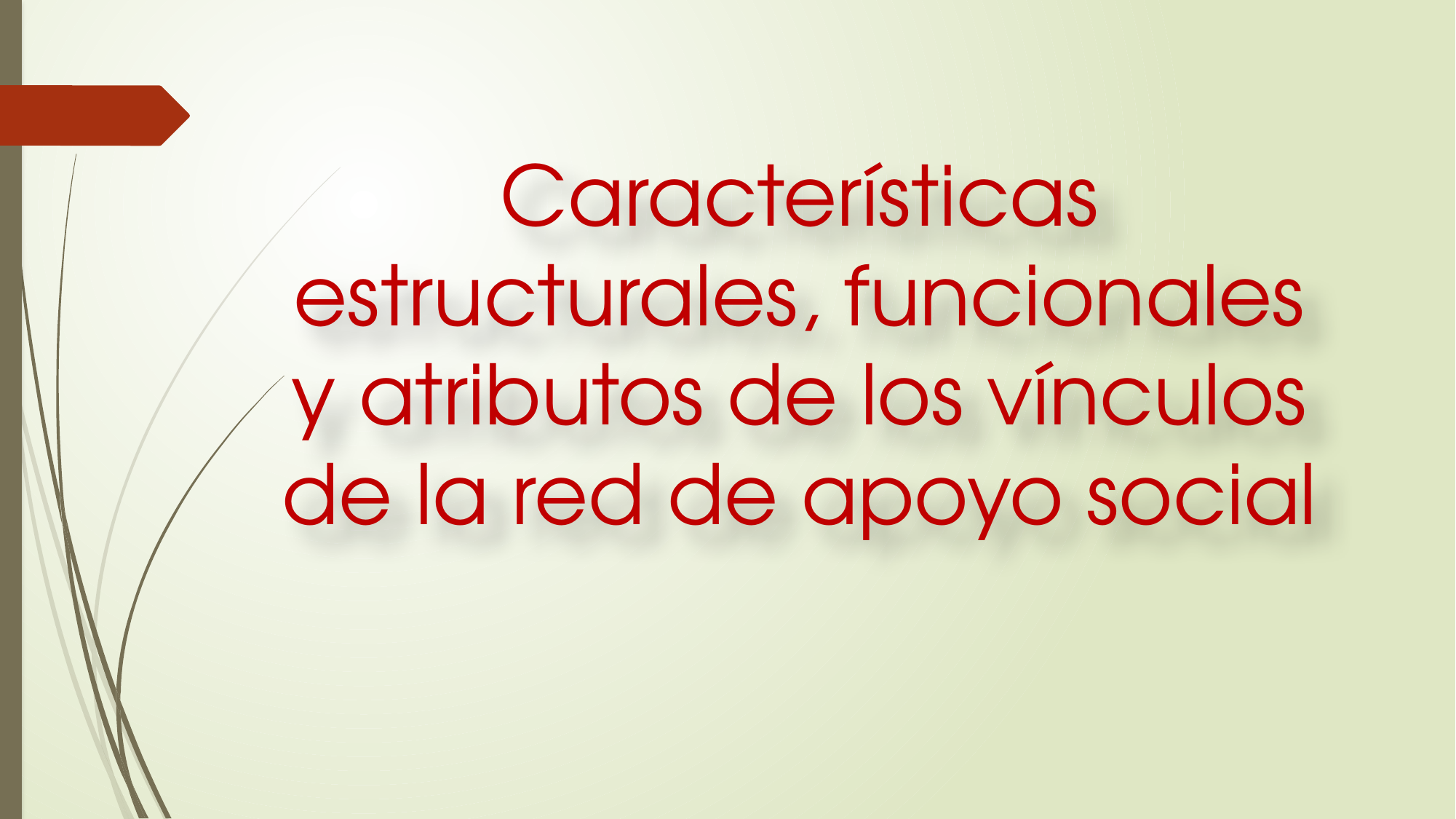

Características estructurales, funcionales y atributos de los vínculos de la red de apoyo social